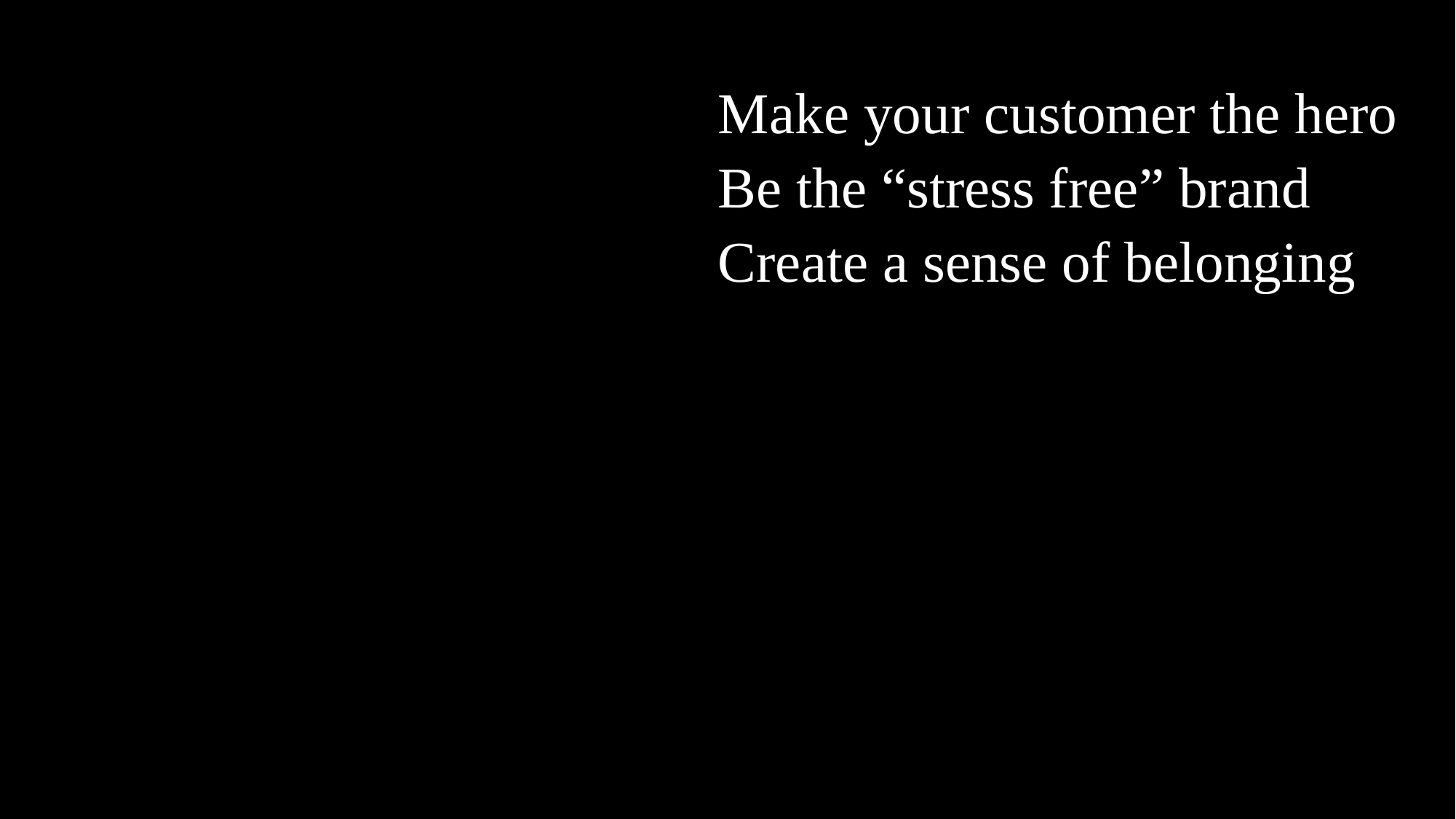

Make your customer the hero
Be the “stress free” brand
Create a sense of belonging